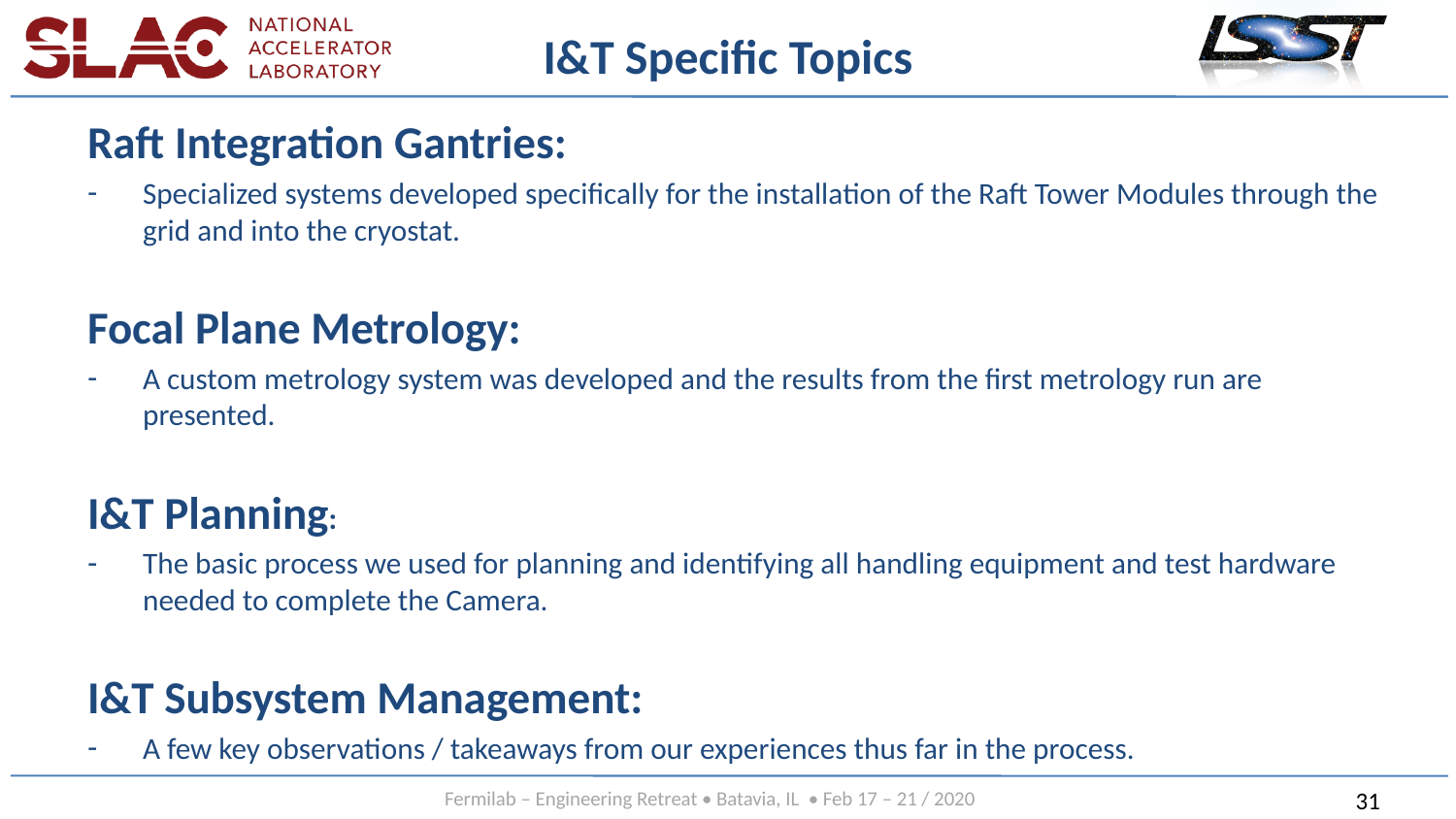

# I&T Specific Topics
Raft Integration Gantries:
Specialized systems developed specifically for the installation of the Raft Tower Modules through the grid and into the cryostat.

Focal Plane Metrology:
A custom metrology system was developed and the results from the first metrology run are presented.

I&T Planning:
The basic process we used for planning and identifying all handling equipment and test hardware needed to complete the Camera.

I&T Subsystem Management:
A few key observations / takeaways from our experiences thus far in the process.